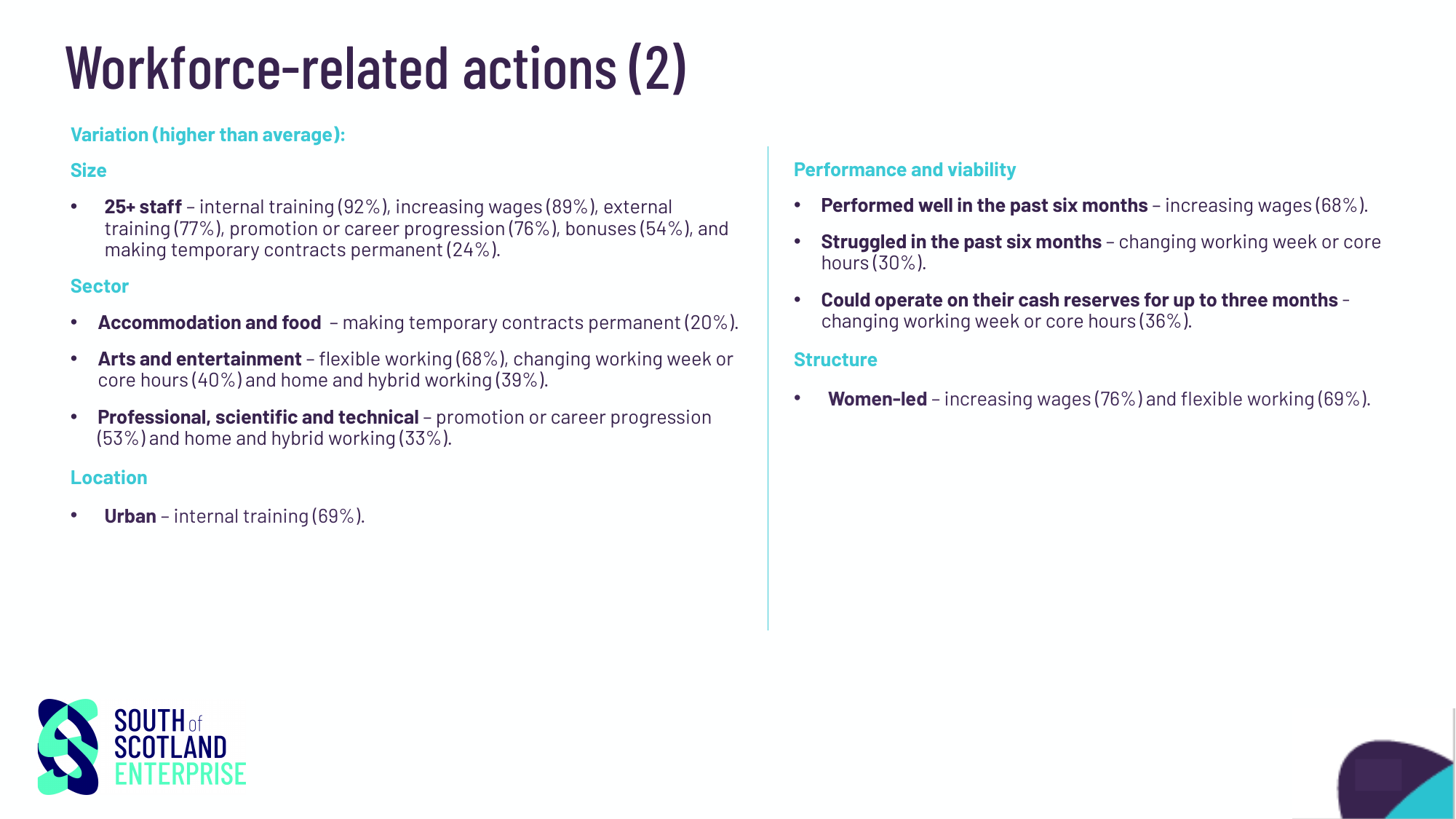

# Workforce-related actions (2)
Variation (higher than average):
Size
25+ staff – internal training (92%), increasing wages (89%), external training (77%), promotion or career progression (76%), bonuses (54%), and making temporary contracts permanent (24%).
Sector
Accommodation and food  – making temporary contracts permanent (20%).
Arts and entertainment – flexible working (68%), changing working week or core hours (40%) and home and hybrid working (39%).
Professional, scientific and technical – promotion or career progression (53%) and home and hybrid working (33%).
Location
Urban – internal training (69%).

Performance and viability
Performed well in the past six months – increasing wages (68%).
Struggled in the past six months – changing working week or core hours (30%).
Could operate on their cash reserves for up to three months -  changing working week or core hours (36%).
Structure
Women-led – increasing wages (76%) and flexible working (69%).